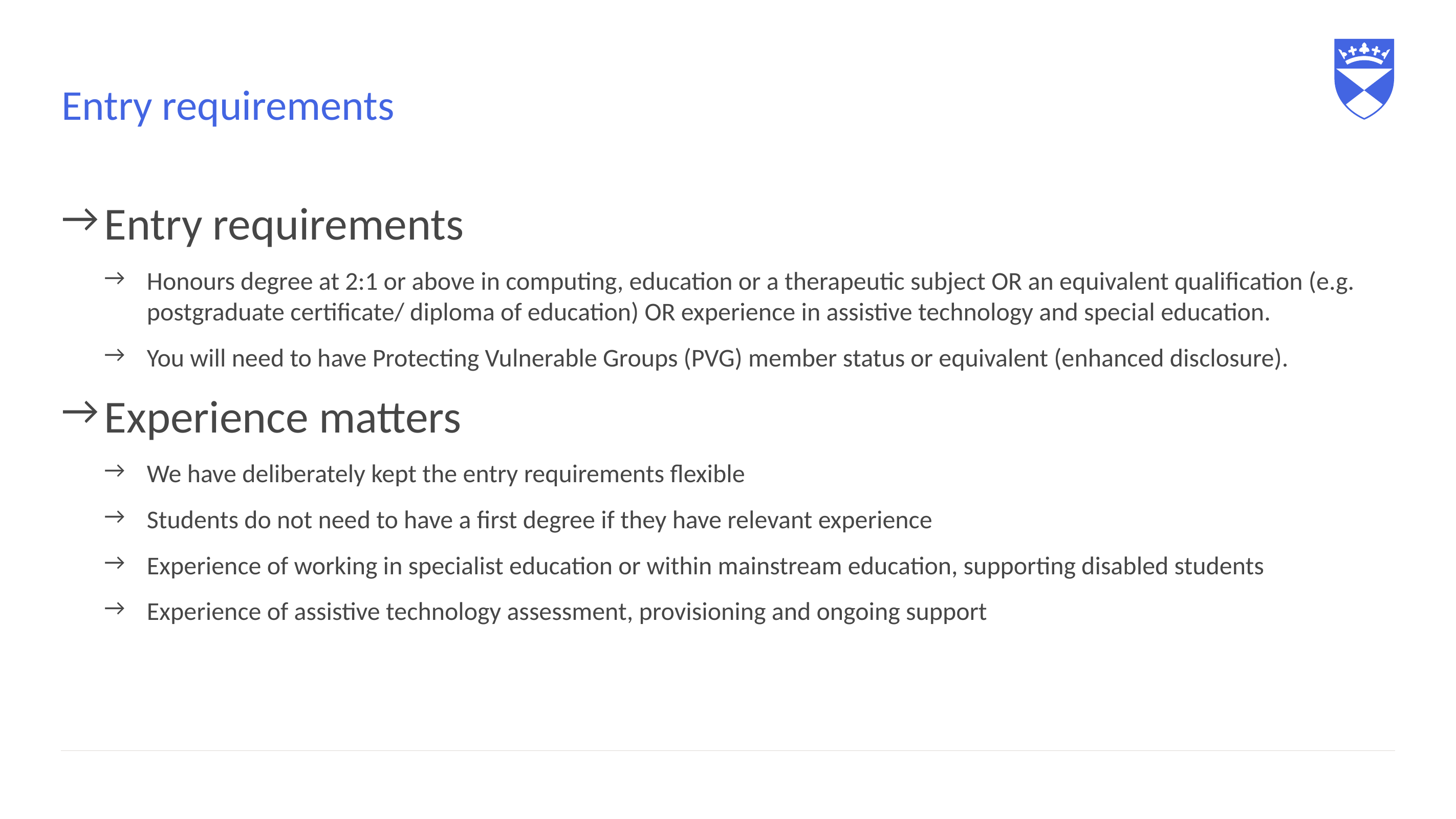

# Entry requirements
Entry requirements
Honours degree at 2:1 or above in computing, education or a therapeutic subject OR an equivalent qualification (e.g. postgraduate certificate/ diploma of education) OR experience in assistive technology and special education.
You will need to have Protecting Vulnerable Groups (PVG) member status or equivalent (enhanced disclosure).
Experience matters
We have deliberately kept the entry requirements flexible
Students do not need to have a first degree if they have relevant experience
Experience of working in specialist education or within mainstream education, supporting disabled students
Experience of assistive technology assessment, provisioning and ongoing support